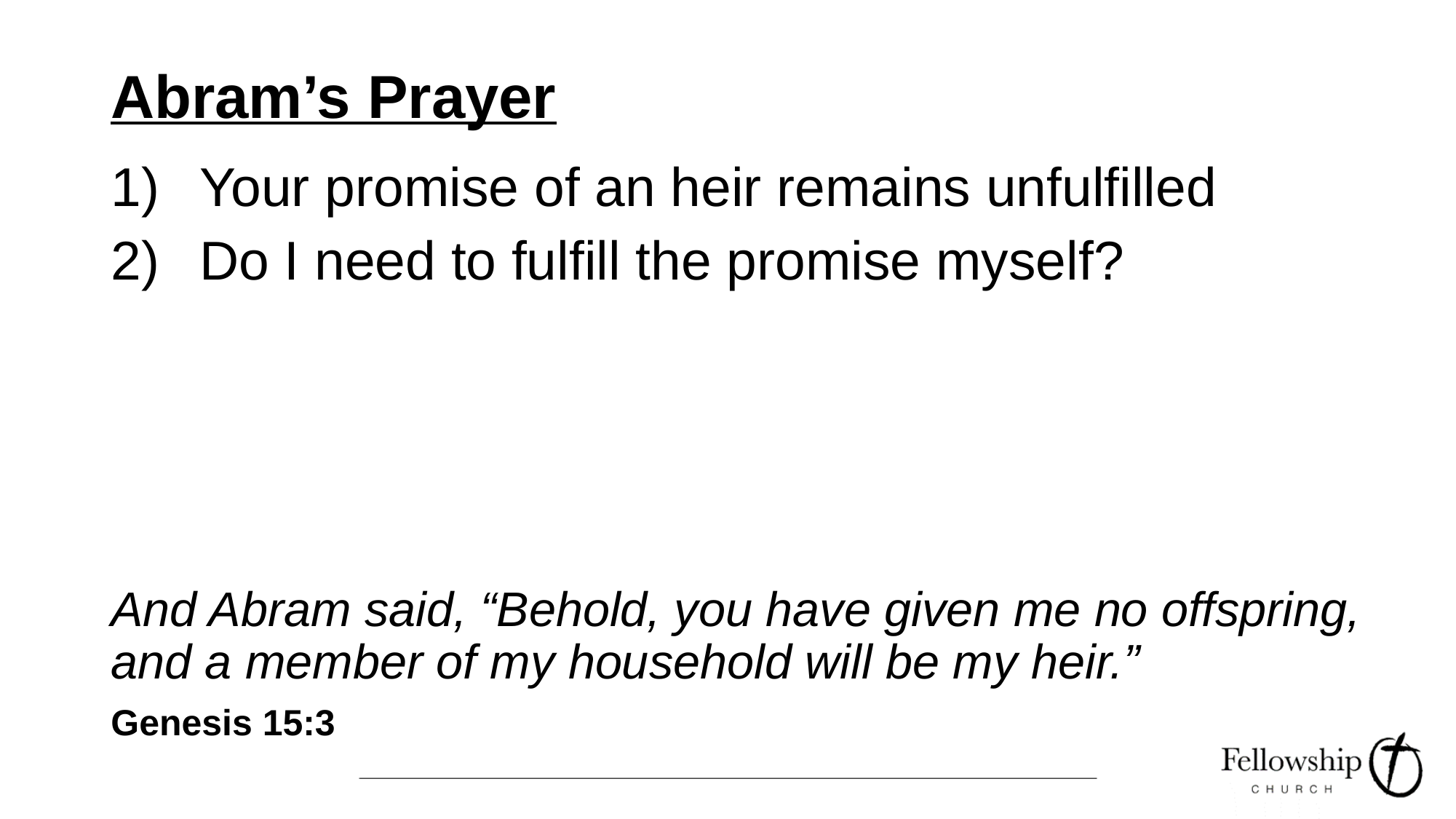

# Abram’s Prayer
Your promise of an heir remains unfulfilled
Do I need to fulfill the promise myself?

And Abram said, “Behold, you have given me no offspring, and a member of my household will be my heir.”
Genesis 15:3